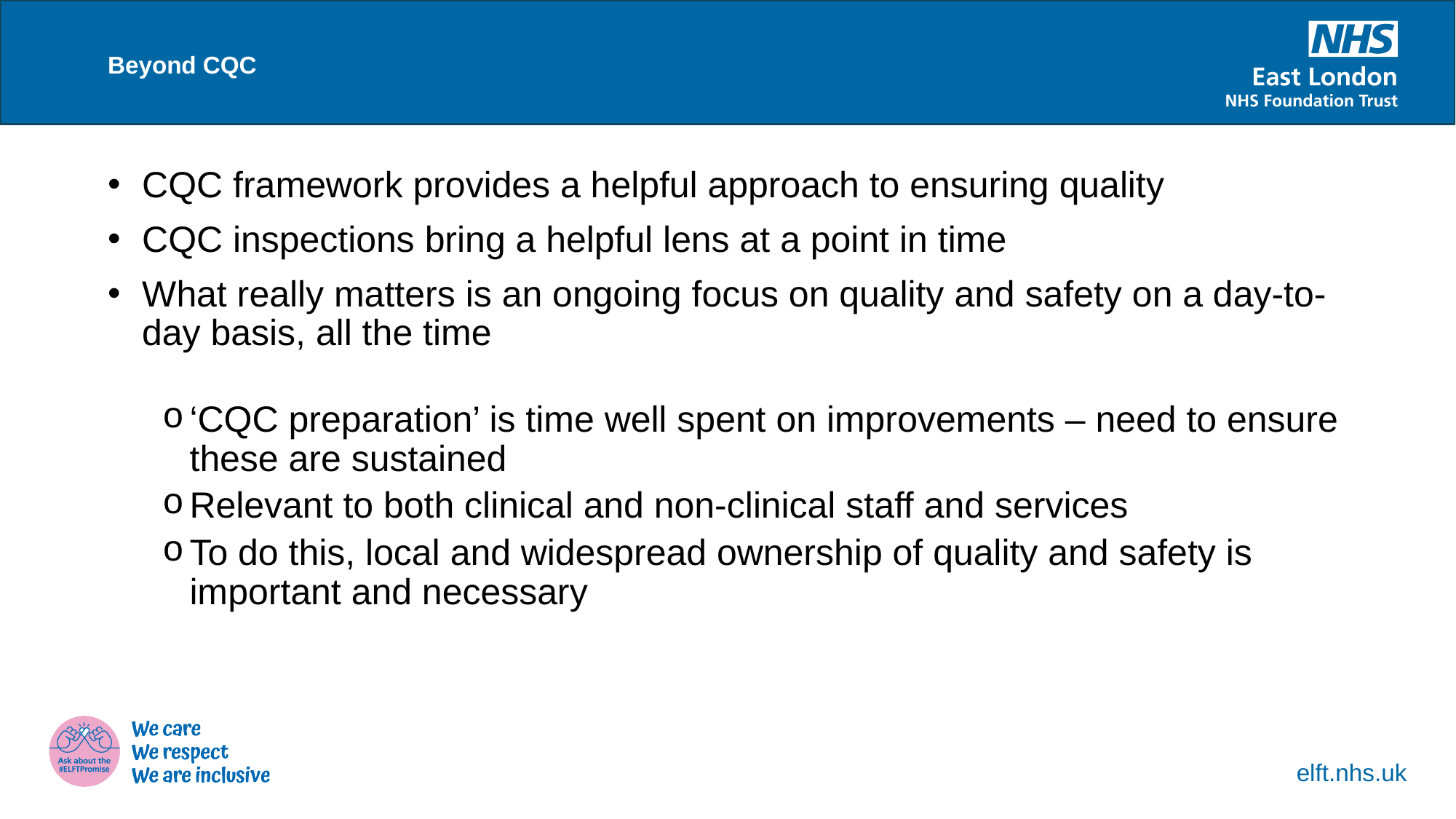

Beyond CQC
CQC framework provides a helpful approach to ensuring quality
CQC inspections bring a helpful lens at a point in time
What really matters is an ongoing focus on quality and safety on a day-to-day basis, all the time
‘CQC preparation’ is time well spent on improvements – need to ensure these are sustained
Relevant to both clinical and non-clinical staff and services
To do this, local and widespread ownership of quality and safety is important and necessary